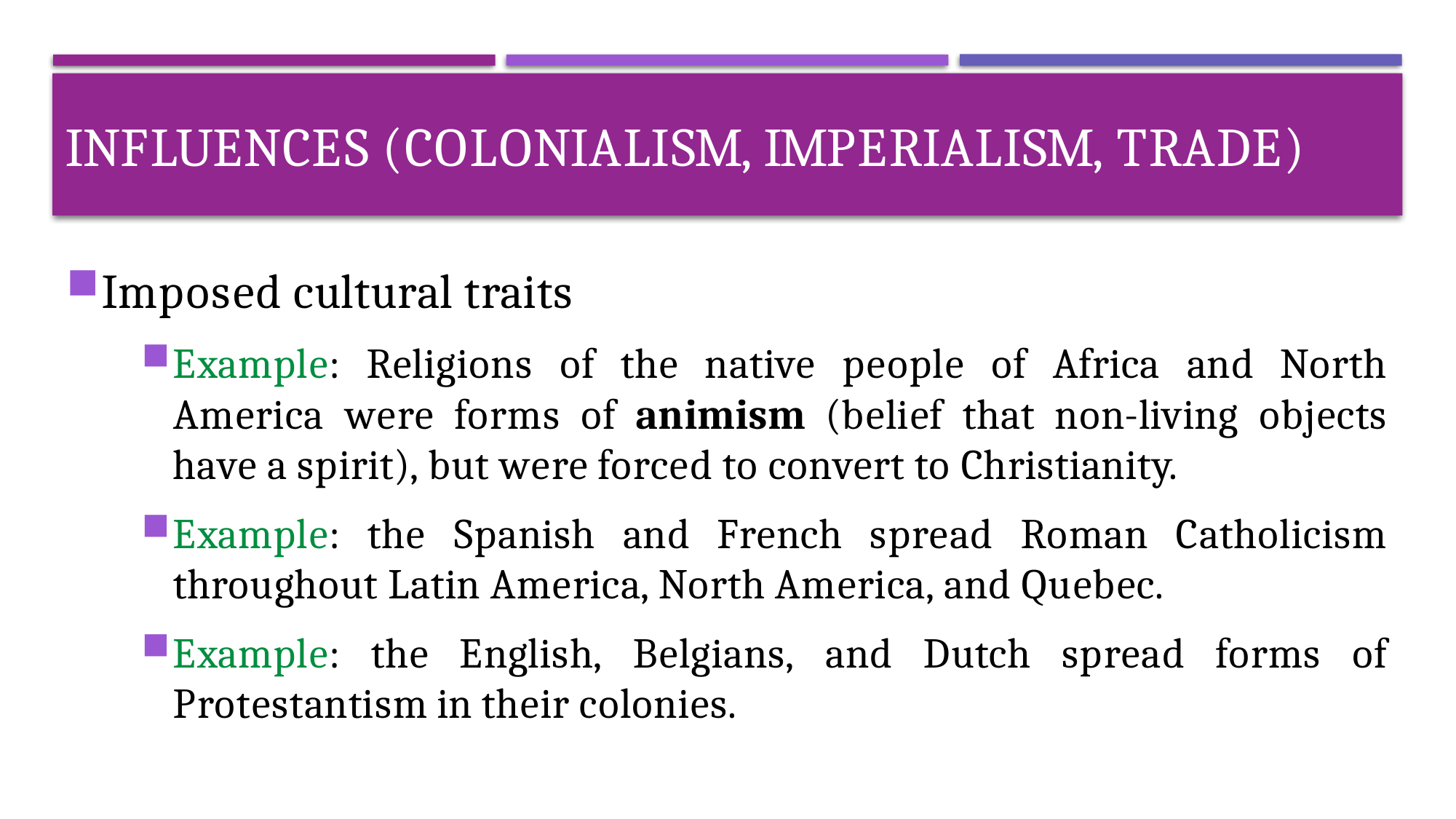

# Influences (colonialism, imperialism, trade)
Imposed cultural traits
Example: Religions of the native people of Africa and North America were forms of animism (belief that non-living objects have a spirit), but were forced to convert to Christianity.
Example: the Spanish and French spread Roman Catholicism throughout Latin America, North America, and Quebec.
Example: the English, Belgians, and Dutch spread forms of Protestantism in their colonies.